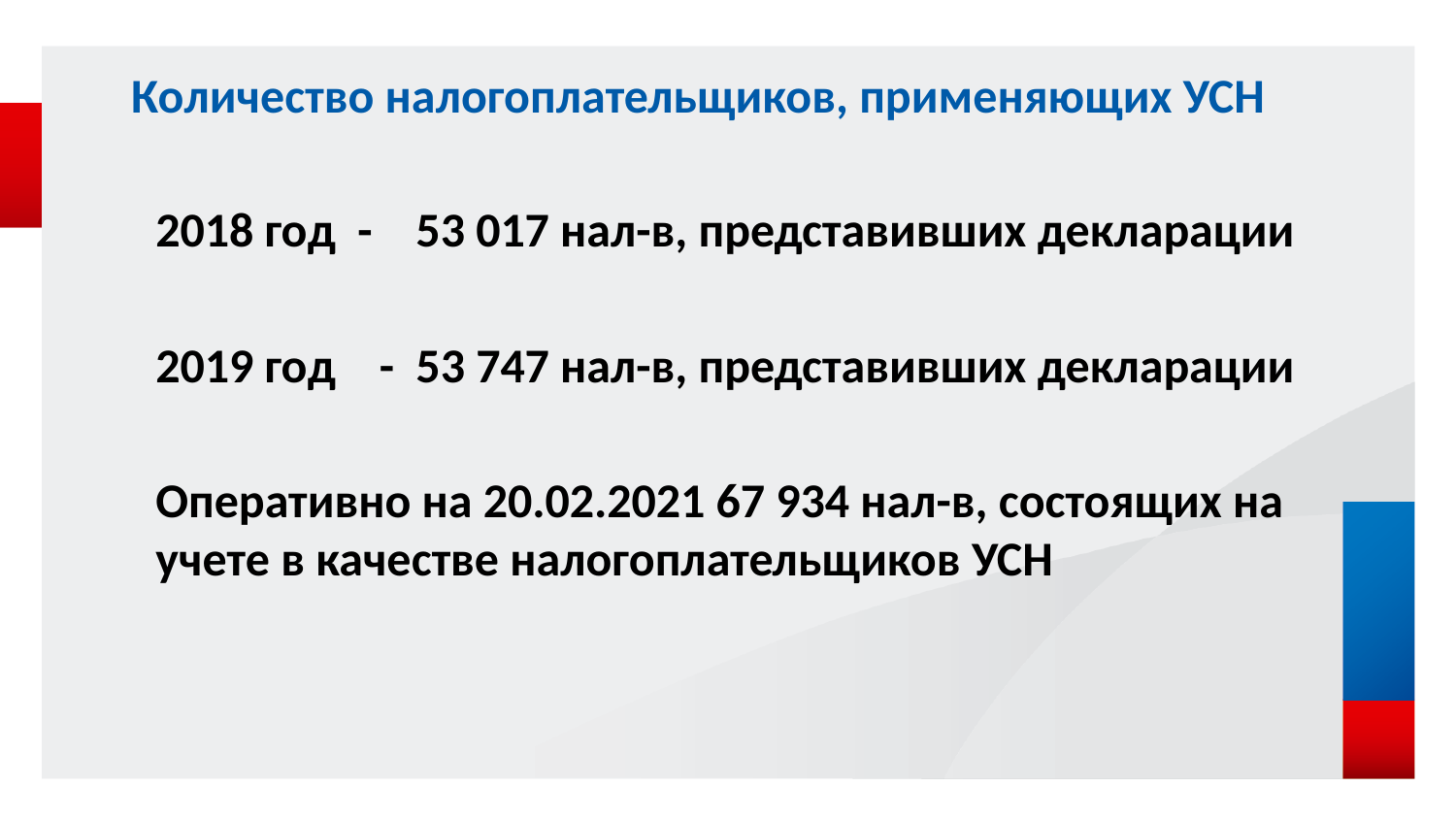

# Количество налогоплательщиков, применяющих УСН
2018 год  -    53 017 нал-в, представивших декларации

2019 год    -  53 747 нал-в, представивших декларации

Оперативно на 20.02.2021 67 934 нал-в, состоящих на учете в качестве налогоплательщиков УСН